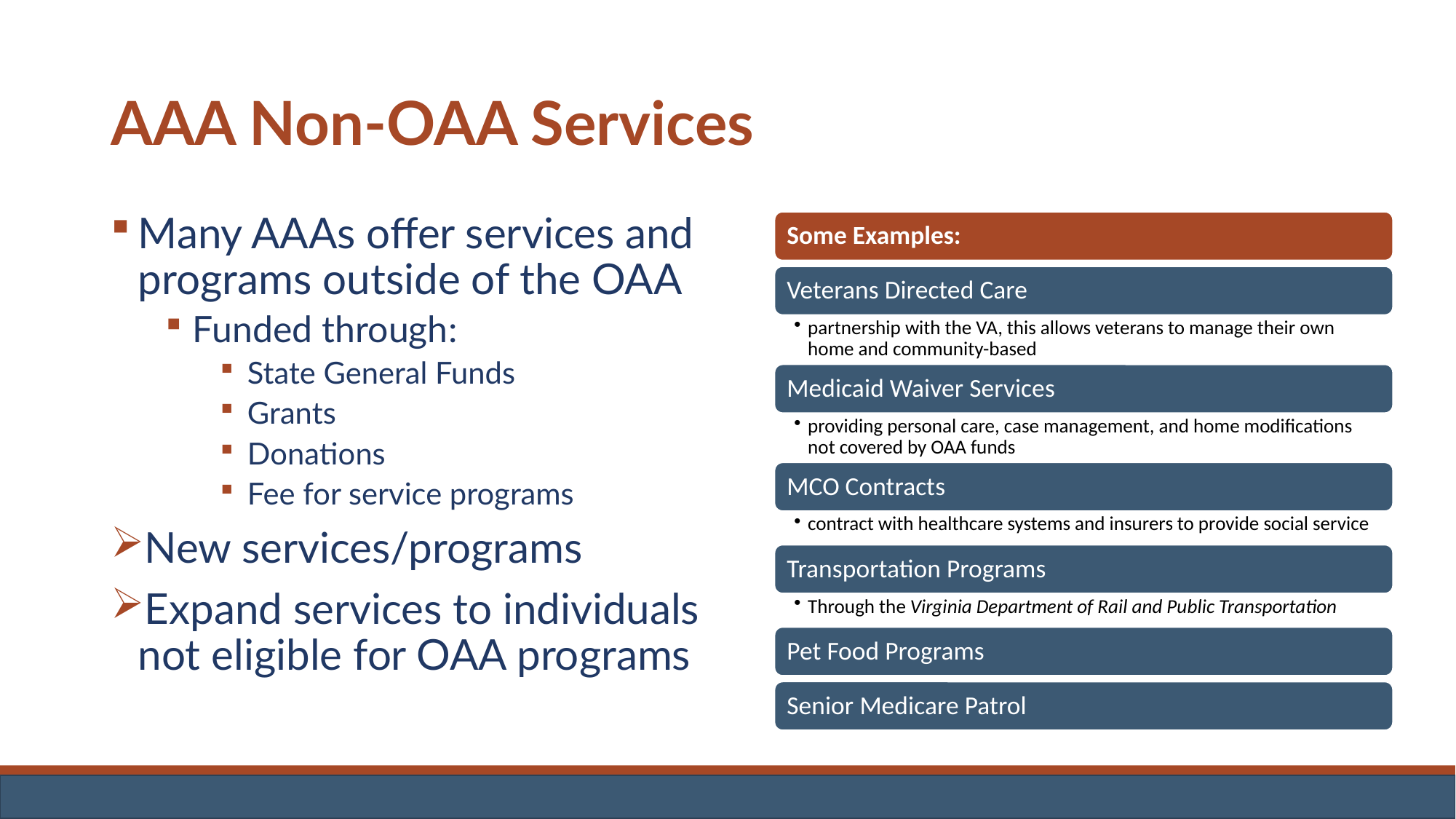

# AAA Non-OAA Services
Some Examples:
Veterans Directed Care
partnership with the VA, this allows veterans to manage their own home and community-based
Medicaid Waiver Services
providing personal care, case management, and home modifications not covered by OAA funds
MCO Contracts
contract with healthcare systems and insurers to provide social service
Transportation Programs
Through the Virginia Department of Rail and Public Transportation
Pet Food Programs
Senior Medicare Patrol
Many AAAs offer services and programs outside of the OAA
Funded through:
State General Funds
Grants
Donations
Fee for service programs
New services/programs
Expand services to individuals not eligible for OAA programs